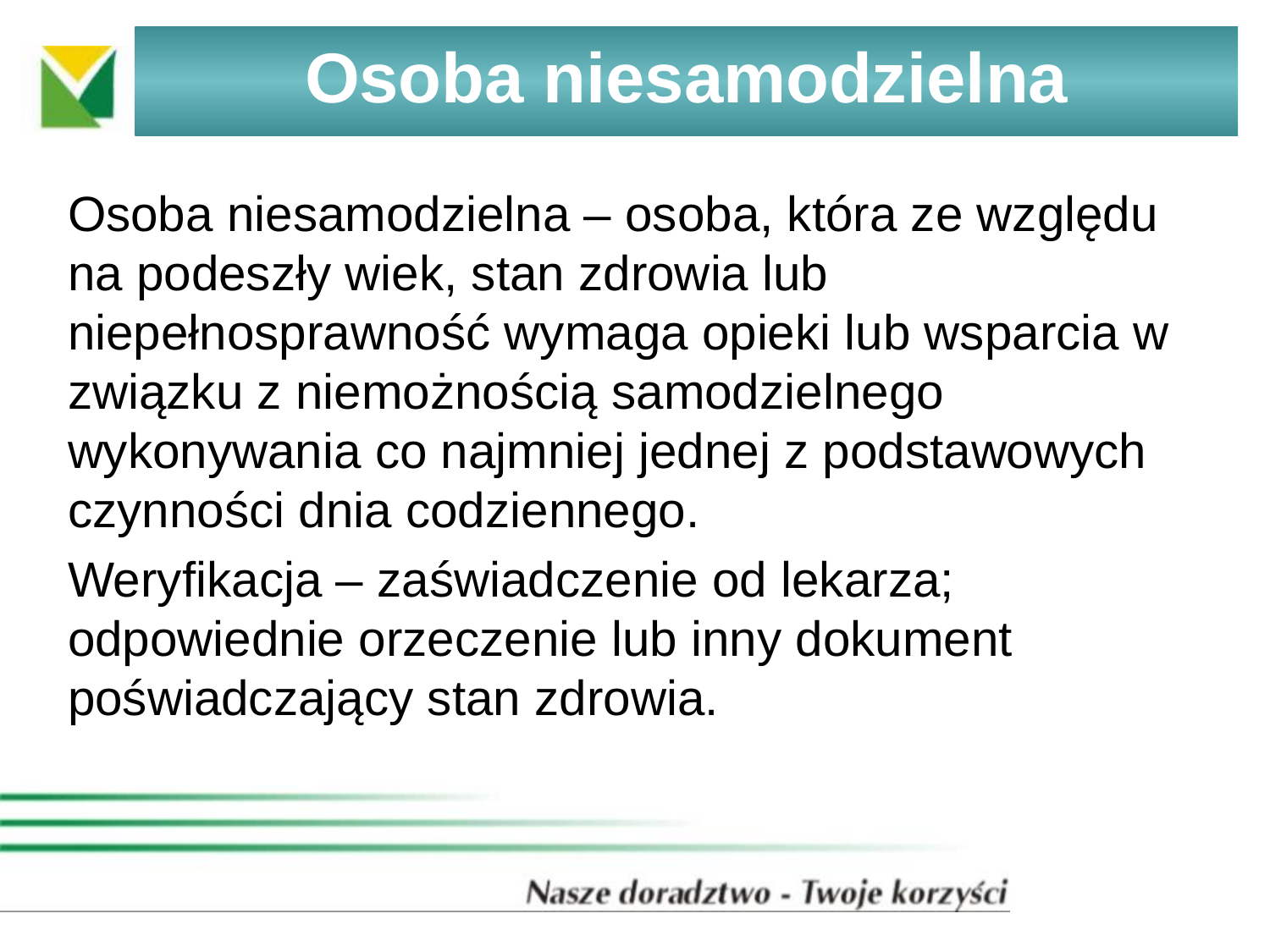

# Osoba niesamodzielna
Osoba niesamodzielna – osoba, która ze względu na podeszły wiek, stan zdrowia lub niepełnosprawność wymaga opieki lub wsparcia w związku z niemożnością samodzielnego wykonywania co najmniej jednej z podstawowych czynności dnia codziennego.
Weryfikacja – zaświadczenie od lekarza; odpowiednie orzeczenie lub inny dokument poświadczający stan zdrowia.